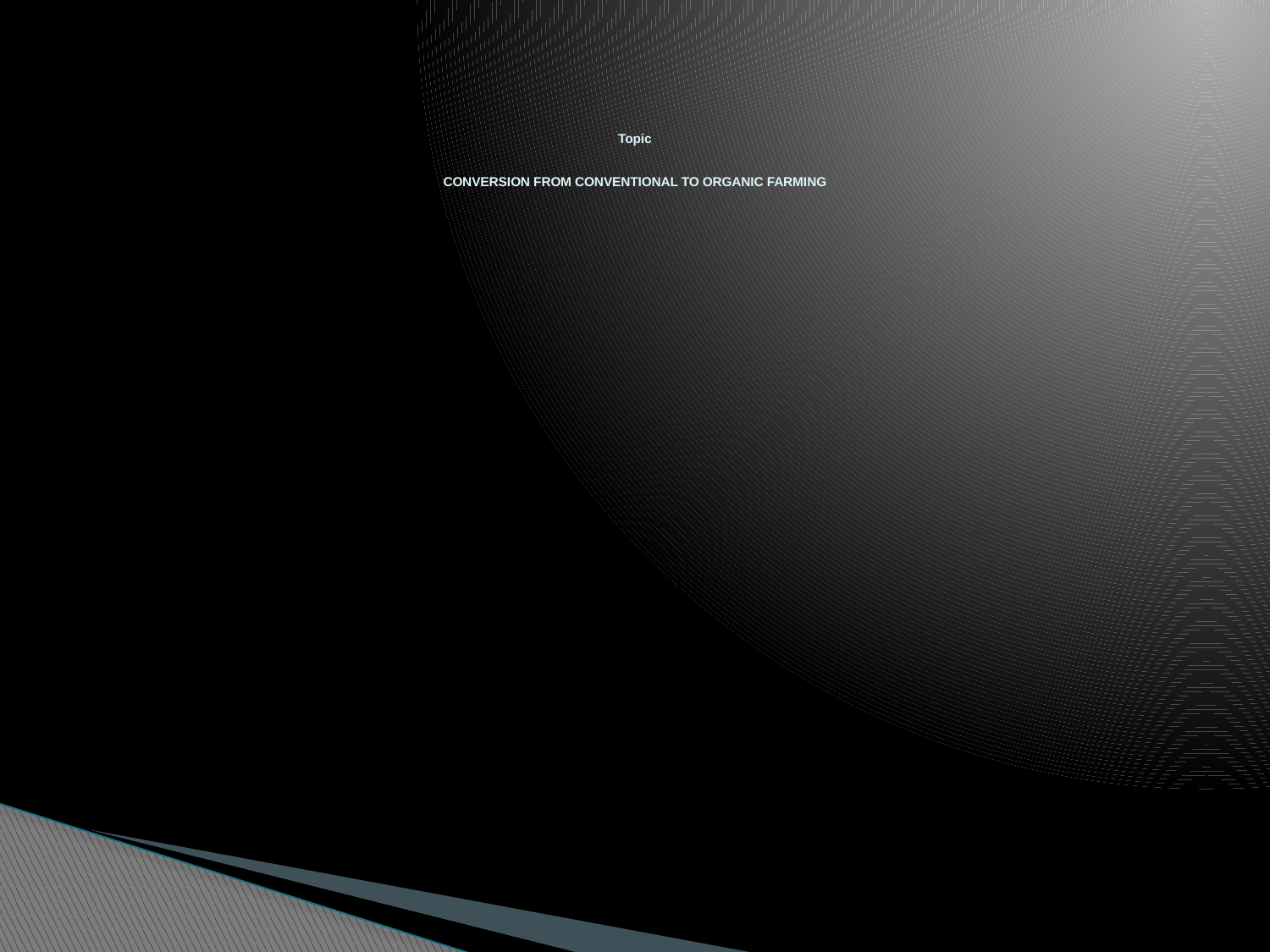

# Topic CONVERSION FROM CONVENTIONAL TO ORGANIC FARMING